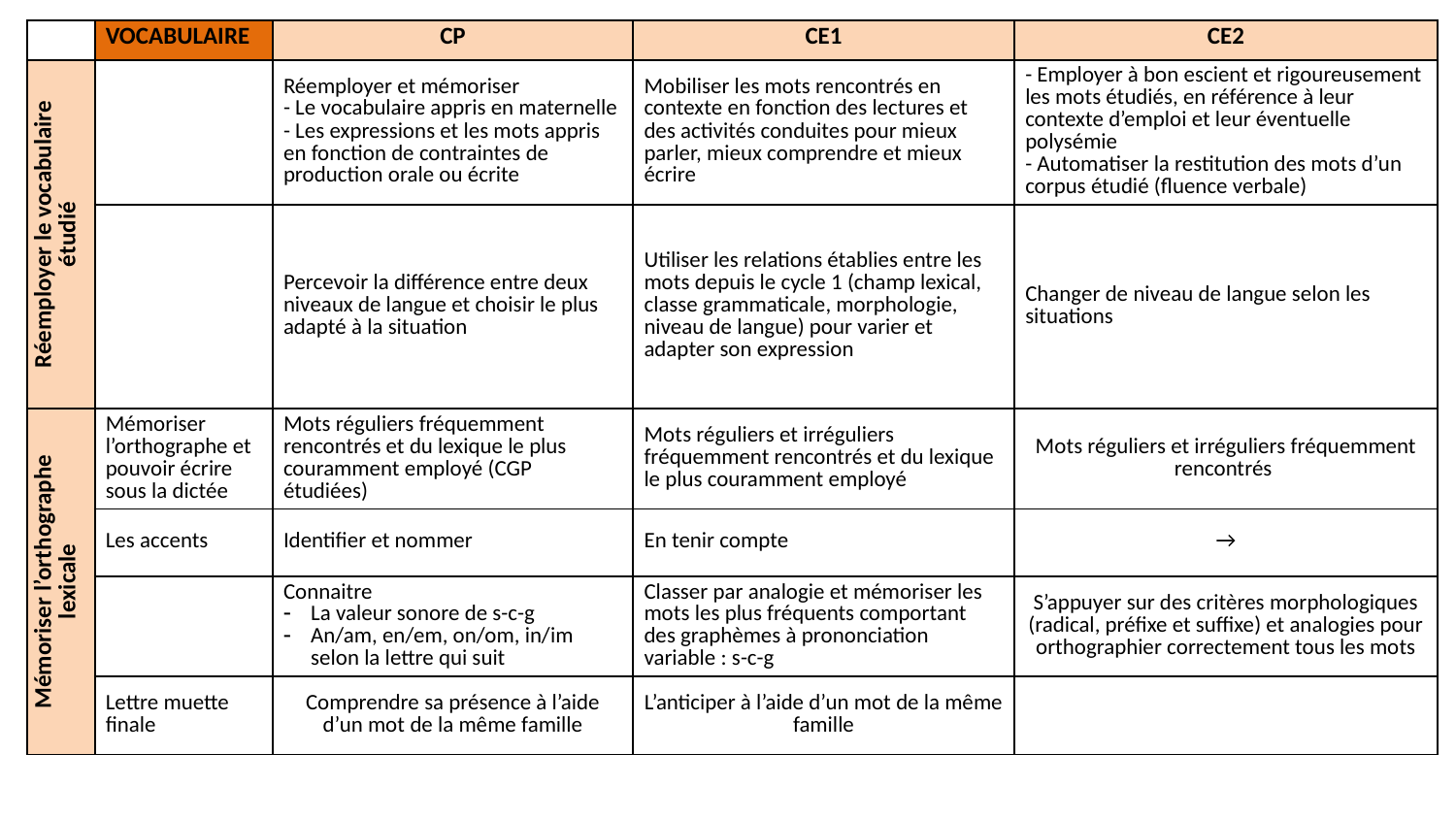

|  | VOCABULAIRE | CP | CE1 | CE2 |
| --- | --- | --- | --- | --- |
| Réemployer le vocabulaire étudié |  | Réemployer et mémoriser - Le vocabulaire appris en maternelle - Les expressions et les mots appris en fonction de contraintes de production orale ou écrite | Mobiliser les mots rencontrés en contexte en fonction des lectures et des activités conduites pour mieux parler, mieux comprendre et mieux écrire | - Employer à bon escient et rigoureusement les mots étudiés, en référence à leur contexte d’emploi et leur éventuelle polysémie - Automatiser la restitution des mots d’un corpus étudié (fluence verbale) |
|  |  | Percevoir la différence entre deux niveaux de langue et choisir le plus adapté à la situation | Utiliser les relations établies entre les mots depuis le cycle 1 (champ lexical, classe grammaticale, morphologie, niveau de langue) pour varier et adapter son expression | Changer de niveau de langue selon les situations |
| Mémoriser l’orthographe lexicale | Mémoriser l’orthographe et pouvoir écrire sous la dictée | Mots réguliers fréquemment rencontrés et du lexique le plus couramment employé (CGP étudiées) | Mots réguliers et irréguliers fréquemment rencontrés et du lexique le plus couramment employé | Mots réguliers et irréguliers fréquemment rencontrés |
|  | Les accents | Identifier et nommer | En tenir compte | → |
|  |  | Connaitre La valeur sonore de s-c-g An/am, en/em, on/om, in/im selon la lettre qui suit | Classer par analogie et mémoriser les mots les plus fréquents comportant des graphèmes à prononciation variable : s-c-g | S’appuyer sur des critères morphologiques (radical, préfixe et suffixe) et analogies pour orthographier correctement tous les mots |
|  | Lettre muette finale | Comprendre sa présence à l’aide d’un mot de la même famille | L’anticiper à l’aide d’un mot de la même famille |  |